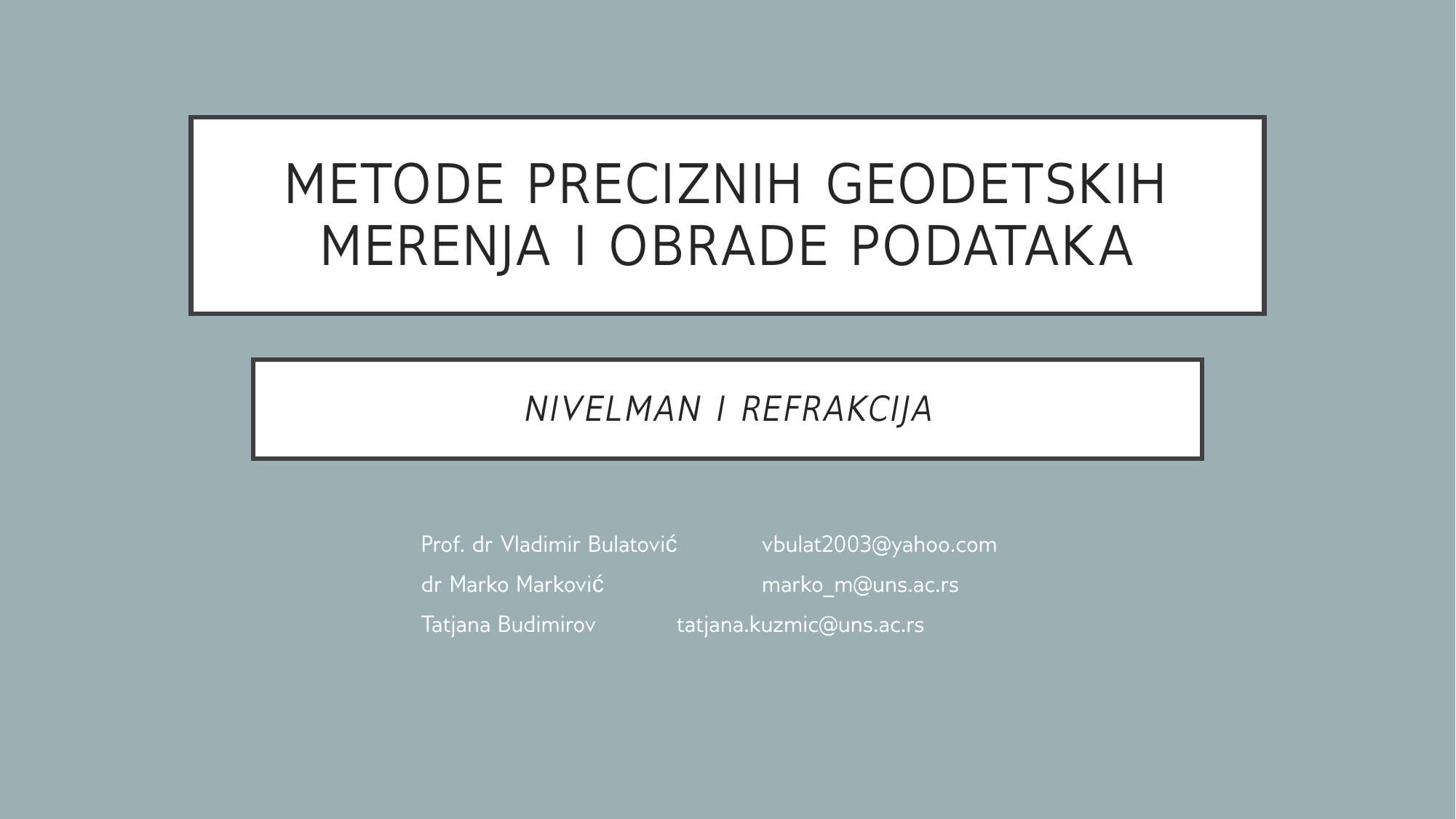

# Metode preciznih geodetskih merenja i obrade podataka
NIVELMAN i refrakcija
Prof. dr Vladimir Bulatović	vbulat2003@yahoo.com
dr Marko Marković	            	marko_m@uns.ac.rs
Tatjana Budimirov 		tatjana.kuzmic@uns.ac.rs